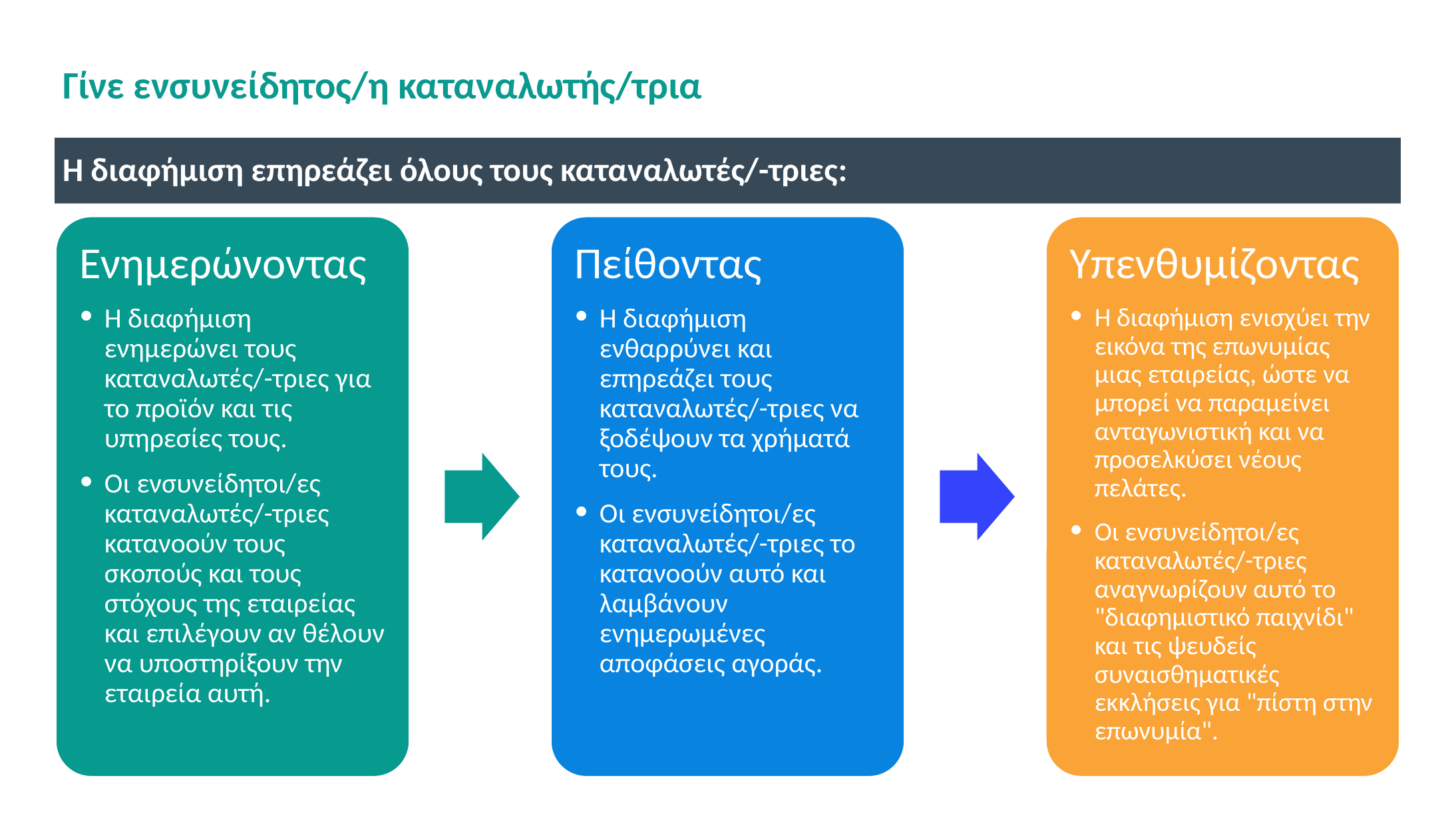

# Γίνε ενσυνείδητος/η καταναλωτής/τρια
Η διαφήμιση επηρεάζει όλους τους καταναλωτές/-τριες:

Ενημερώνοντας
Η διαφήμιση ενημερώνει τους καταναλωτές/-τριες για το προϊόν και τις υπηρεσίες τους.
Οι ενσυνείδητοι/ες καταναλωτές/-τριες κατανοούν τους σκοπούς και τους στόχους της εταιρείας και επιλέγουν αν θέλουν να υποστηρίξουν την εταιρεία αυτή.
Πείθοντας
Η διαφήμιση ενθαρρύνει και επηρεάζει τους καταναλωτές/-τριες να ξοδέψουν τα χρήματά τους.
Οι ενσυνείδητοι/ες καταναλωτές/-τριες το κατανοούν αυτό και λαμβάνουν ενημερωμένες αποφάσεις αγοράς.
Υπενθυμίζοντας
Η διαφήμιση ενισχύει την εικόνα της επωνυμίας μιας εταιρείας, ώστε να μπορεί να παραμείνει ανταγωνιστική και να προσελκύσει νέους πελάτες.
Οι ενσυνείδητοι/ες καταναλωτές/-τριες αναγνωρίζουν αυτό το "διαφημιστικό παιχνίδι" και τις ψευδείς συναισθηματικές εκκλήσεις για "πίστη στην επωνυμία".